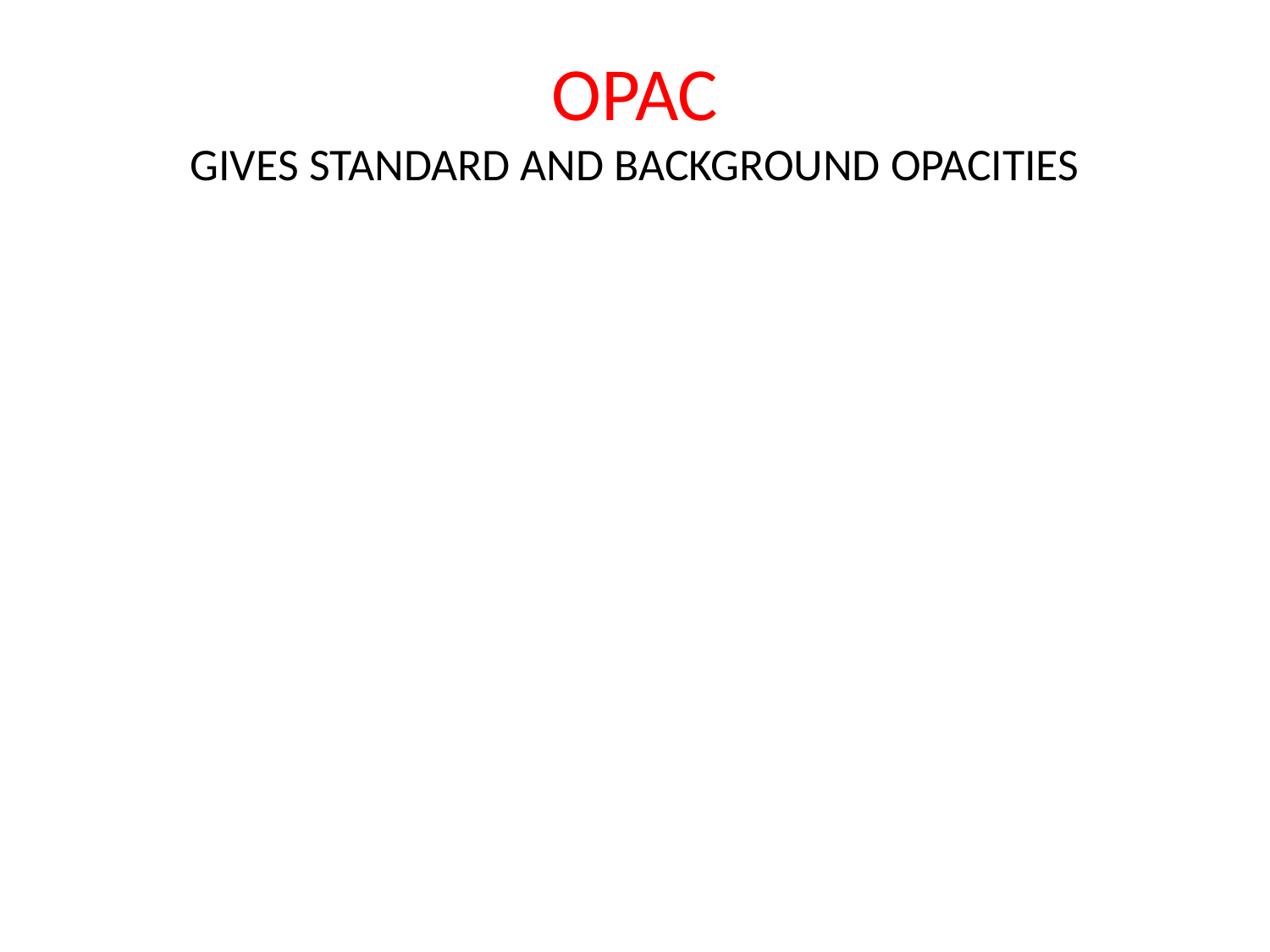

# OPAC GIVES STANDARD AND BACKGROUND OPACITIES